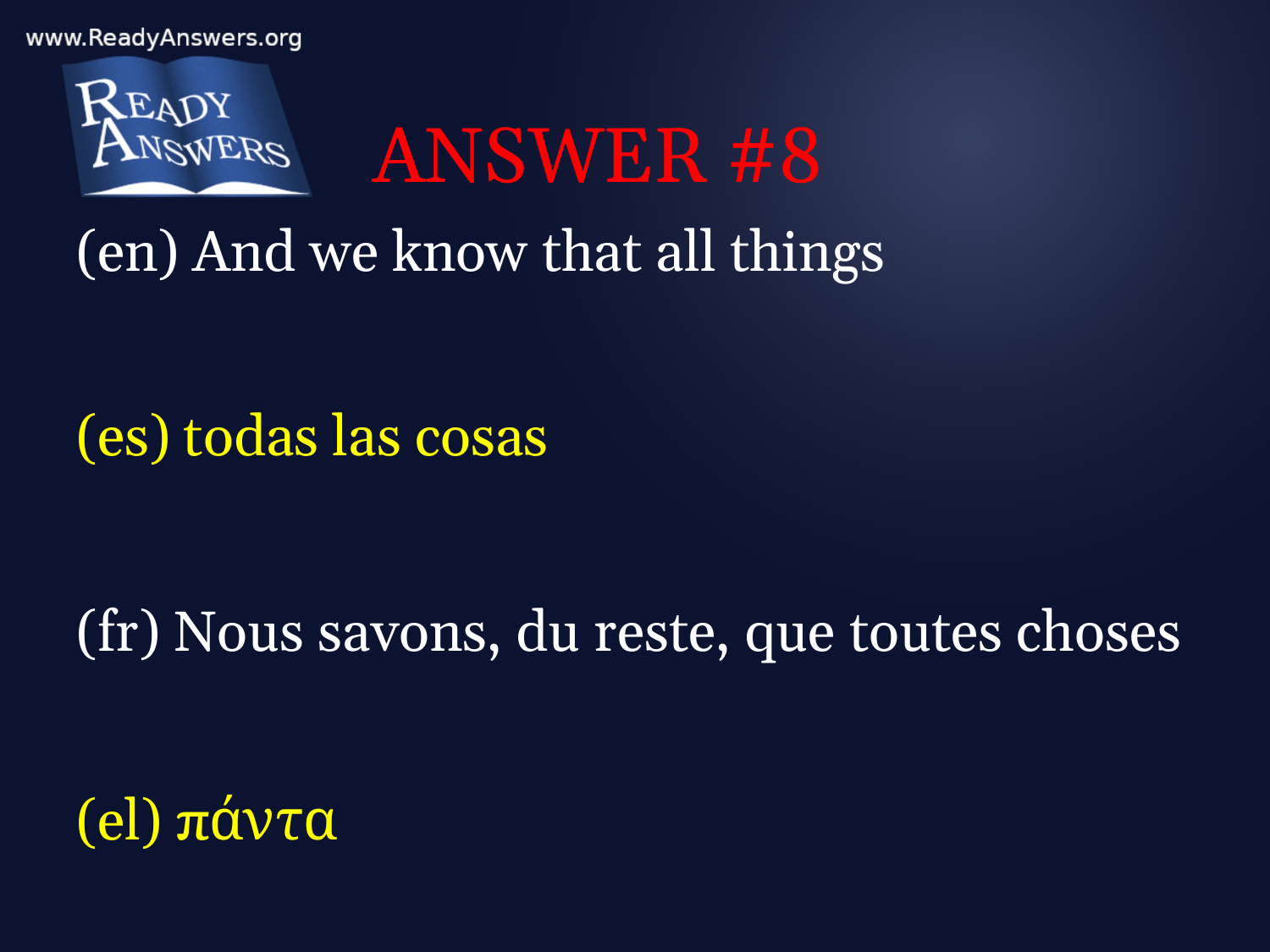

# ANSWER #8
(en) And we know that all things
(es) todas las cosas
(fr) Nous savons, du reste, que toutes choses
(el) πάντα